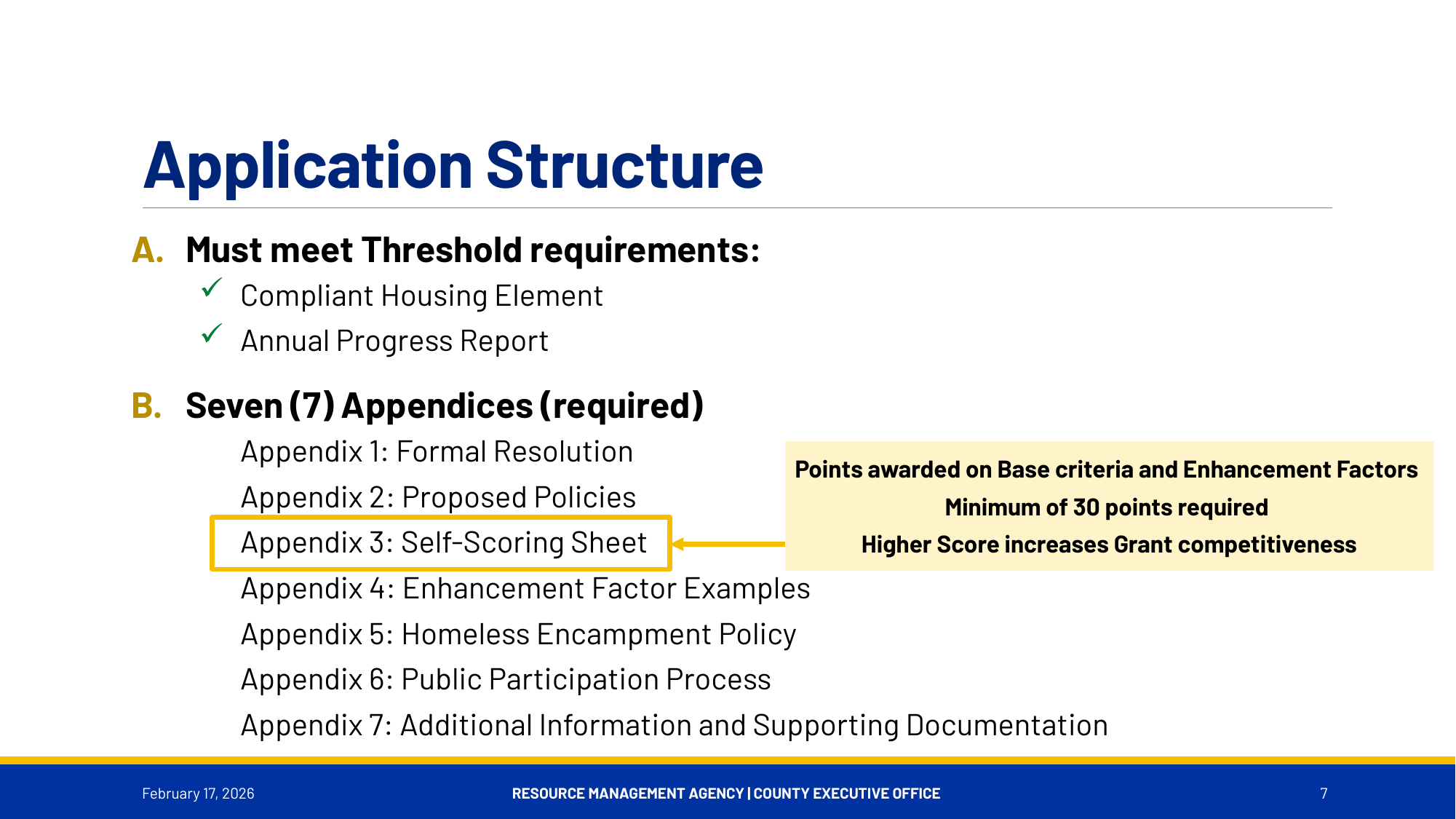

# Application Structure
Must meet Threshold requirements:
Compliant Housing Element
Annual Progress Report
Seven (7) Appendices (required)
Appendix 1: Formal Resolution
Appendix 2: Proposed Policies
Appendix 3: Self-Scoring Sheet
Appendix 4: Enhancement Factor Examples
Appendix 5: Homeless Encampment Policy
Appendix 6: Public Participation Process
Appendix 7: Additional Information and Supporting Documentation
Points awarded on Base criteria and Enhancement Factors
Minimum of 30 points required
Higher Score increases Grant competitiveness

February 17, 2026
Resource Management Agency | County Executive Office
7